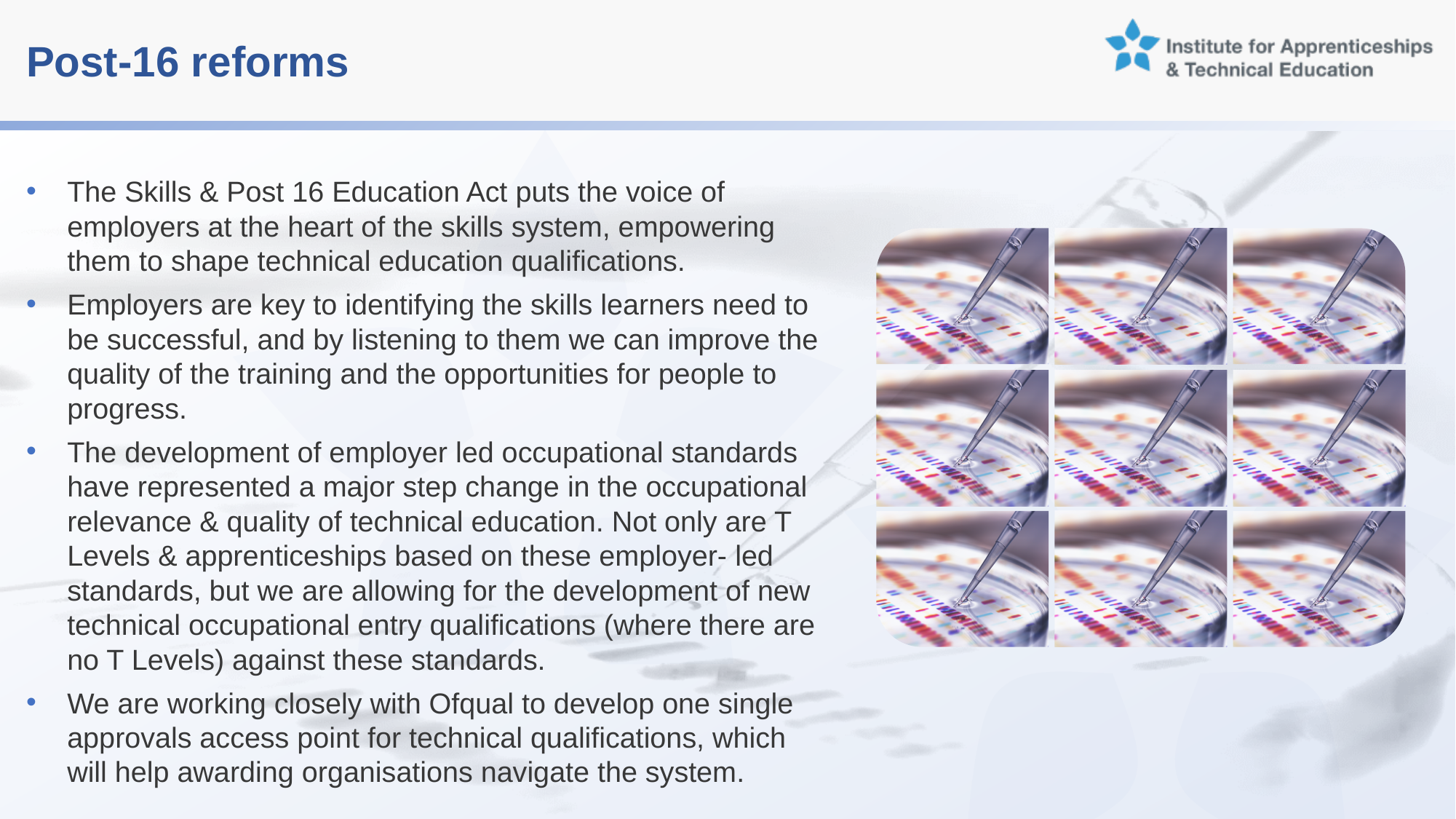

Post-16 reforms

The Skills & Post 16 Education Act puts the voice of employers at the heart of the skills system, empowering them to shape technical education qualifications.
Employers are key to identifying the skills learners need to be successful, and by listening to them we can improve the quality of the training and the opportunities for people to progress.
The development of employer led occupational standards have represented a major step change in the occupational relevance & quality of technical education. Not only are T Levels & apprenticeships based on these employer- led standards, but we are allowing for the development of new technical occupational entry qualifications (where there are no T Levels) against these standards.
We are working closely with Ofqual to develop one single approvals access point for technical qualifications, which will help awarding organisations navigate the system.